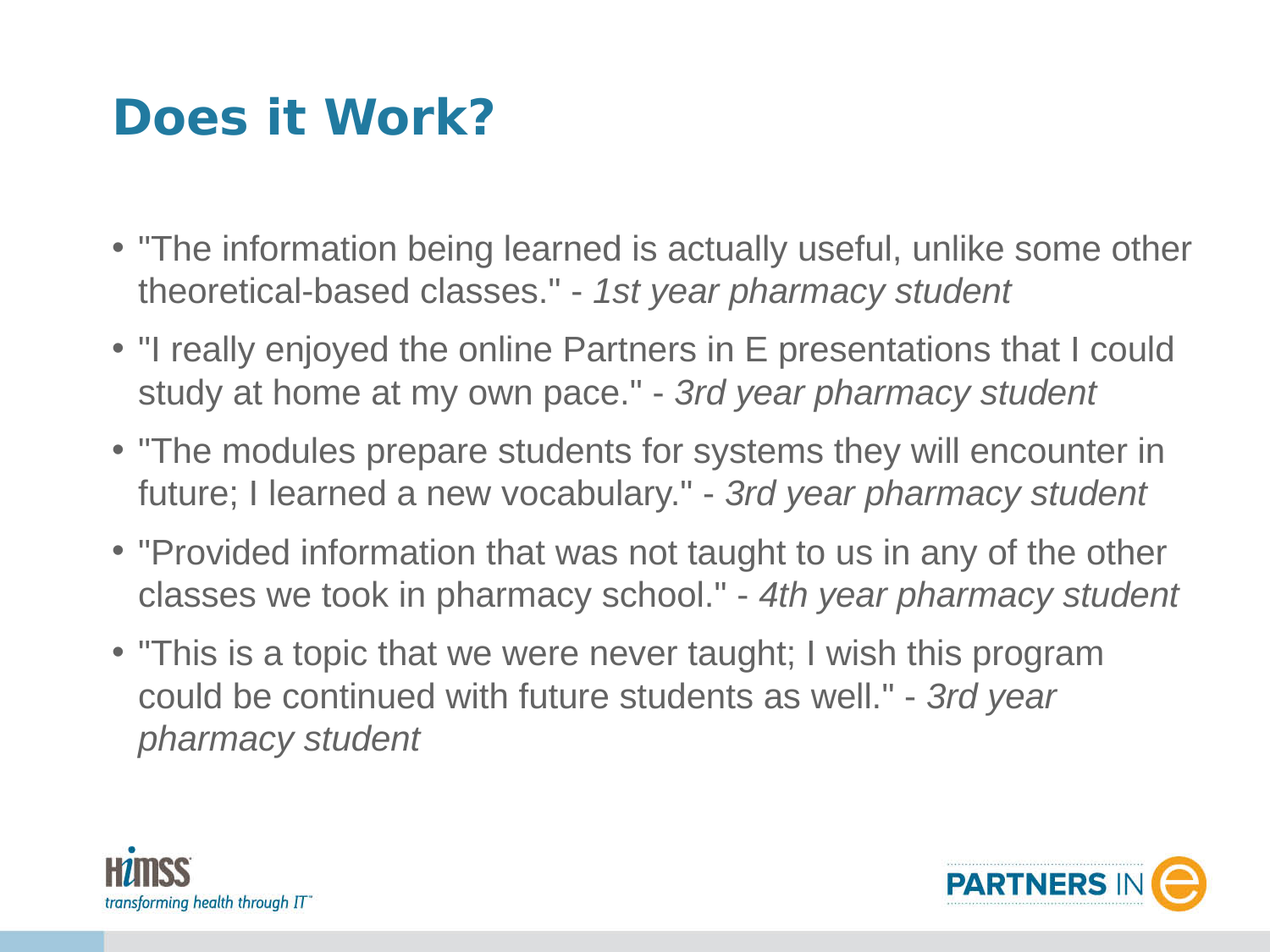

# Does it Work?
"The information being learned is actually useful, unlike some other theoretical-based classes." - 1st year pharmacy student
"I really enjoyed the online Partners in E presentations that I could study at home at my own pace." - 3rd year pharmacy student
"The modules prepare students for systems they will encounter in future; I learned a new vocabulary." - 3rd year pharmacy student
"Provided information that was not taught to us in any of the other classes we took in pharmacy school." - 4th year pharmacy student
"This is a topic that we were never taught; I wish this program could be continued with future students as well." - 3rd year pharmacy student